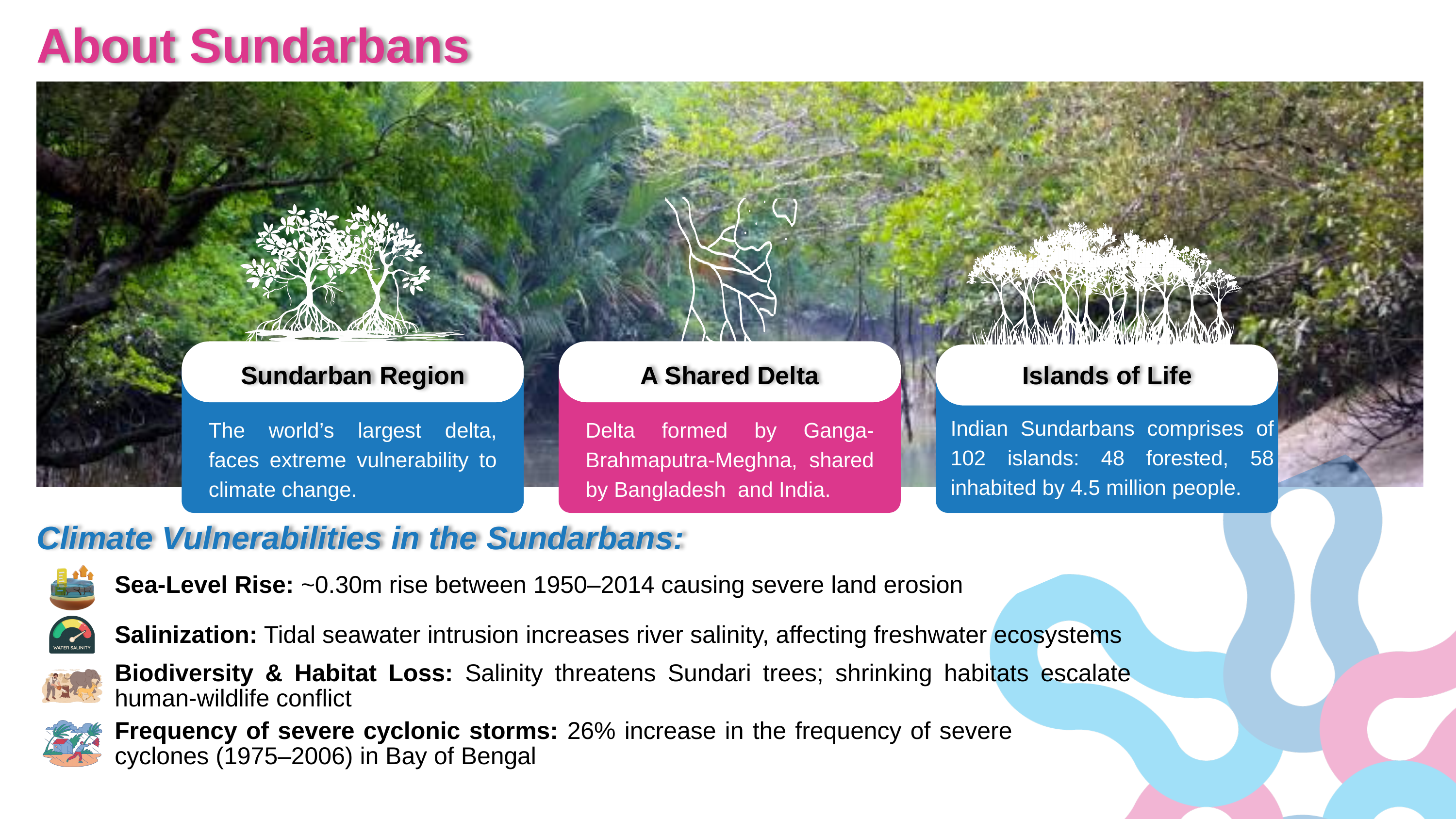

About Sundarbans

Sundarban Region
A Shared Delta
Islands of Life

Indian Sundarbans comprises of 102 islands: 48 forested, 58 inhabited by 4.5 million people.
The world’s largest delta, faces extreme vulnerability to climate change.
Delta formed by Ganga-Brahmaputra-Meghna, shared by Bangladesh  and India.

Climate Vulnerabilities in the Sundarbans:

Sea-Level Rise: ~0.30m rise between 1950–2014 causing severe land erosion
Salinization: Tidal seawater intrusion increases river salinity, affecting freshwater ecosystems
Biodiversity & Habitat Loss: Salinity threatens Sundari trees; shrinking habitats escalate human-wildlife conflict
Frequency of severe cyclonic storms: 26% increase in the frequency of severe cyclones (1975–2006) in Bay of Bengal